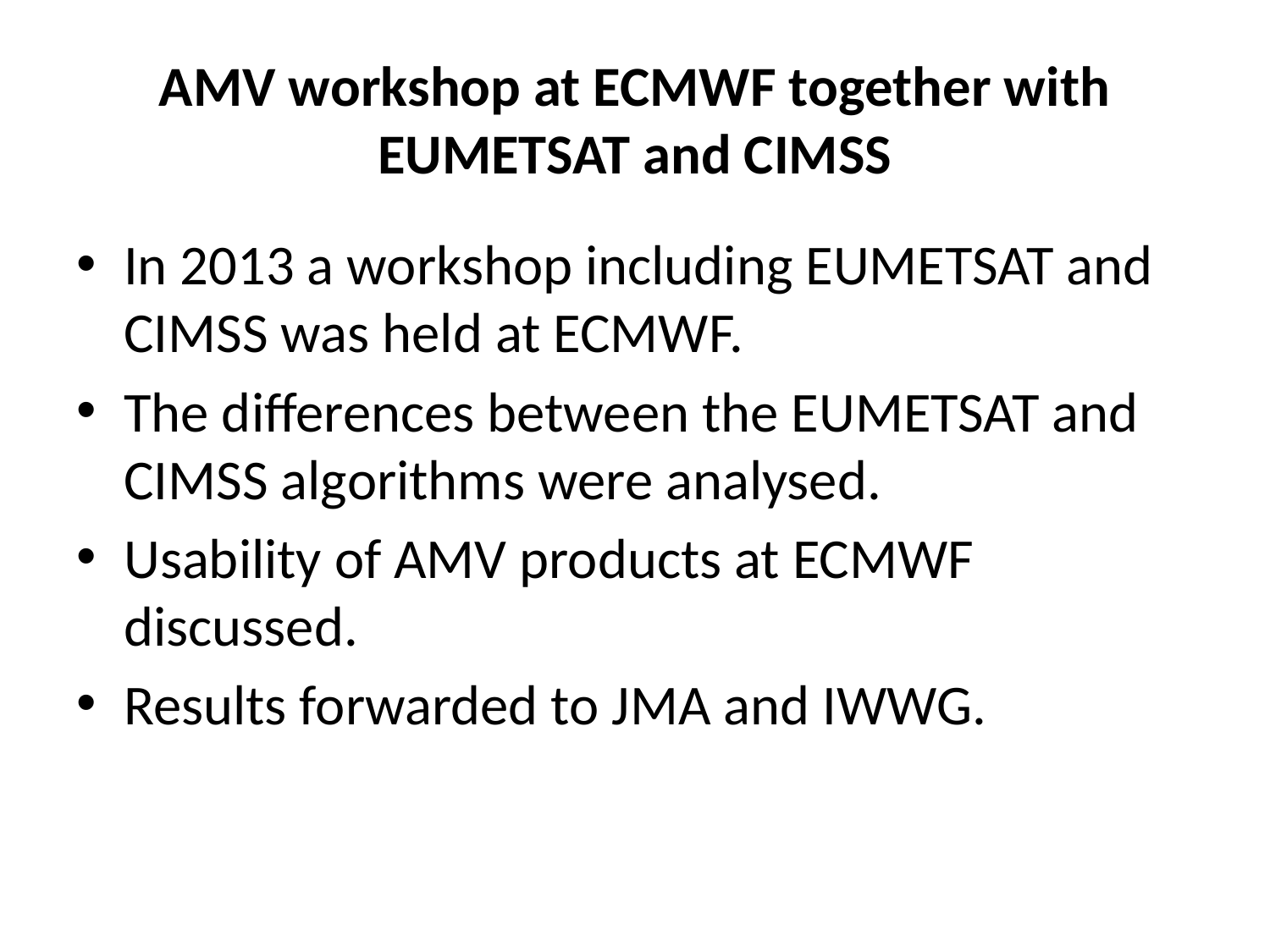

# AMV workshop at ECMWF together with EUMETSAT and CIMSS
In 2013 a workshop including EUMETSAT and CIMSS was held at ECMWF.
The differences between the EUMETSAT and CIMSS algorithms were analysed.
Usability of AMV products at ECMWF discussed.
Results forwarded to JMA and IWWG.